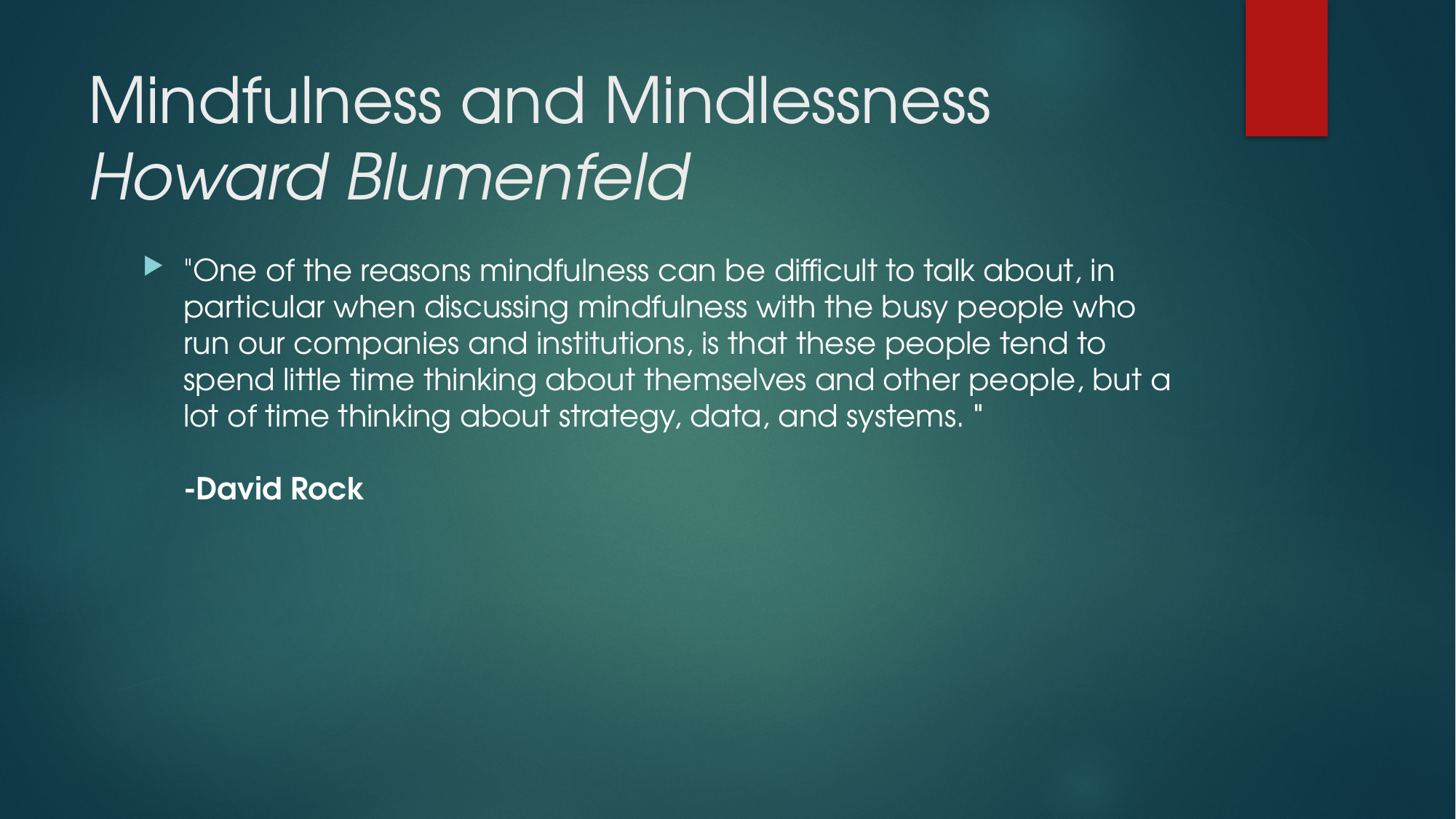

# Mindfulness and Mindlessness Howard Blumenfeld
"One of the reasons mindfulness can be difficult to talk about, in particular when discussing mindfulness with the busy people who run our companies and institutions, is that these people tend to spend little time thinking about themselves and other people, but a lot of time thinking about strategy, data, and systems. "
-David Rock